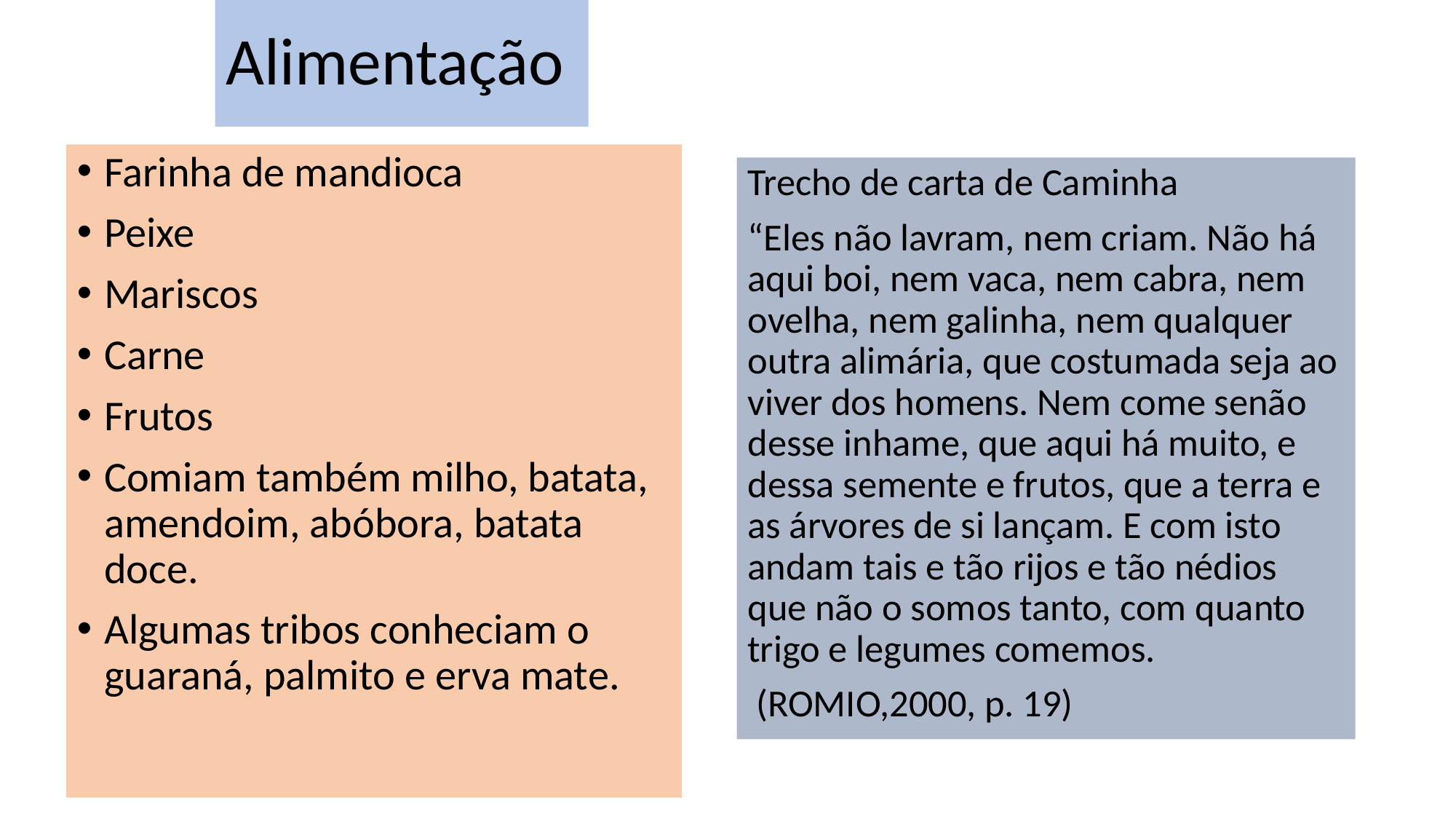

# Alimentação
Farinha de mandioca
Peixe
Mariscos
Carne
Frutos
Comiam também milho, batata, amendoim, abóbora, batata doce.
Algumas tribos conheciam o guaraná, palmito e erva mate.
Trecho de carta de Caminha
“Eles não lavram, nem criam. Não há aqui boi, nem vaca, nem cabra, nem ovelha, nem galinha, nem qualquer outra alimária, que costumada seja ao viver dos homens. Nem come senão desse inhame, que aqui há muito, e dessa semente e frutos, que a terra e as árvores de si lançam. E com isto andam tais e tão rijos e tão nédios que não o somos tanto, com quanto trigo e legumes comemos.
 (ROMIO,2000, p. 19)